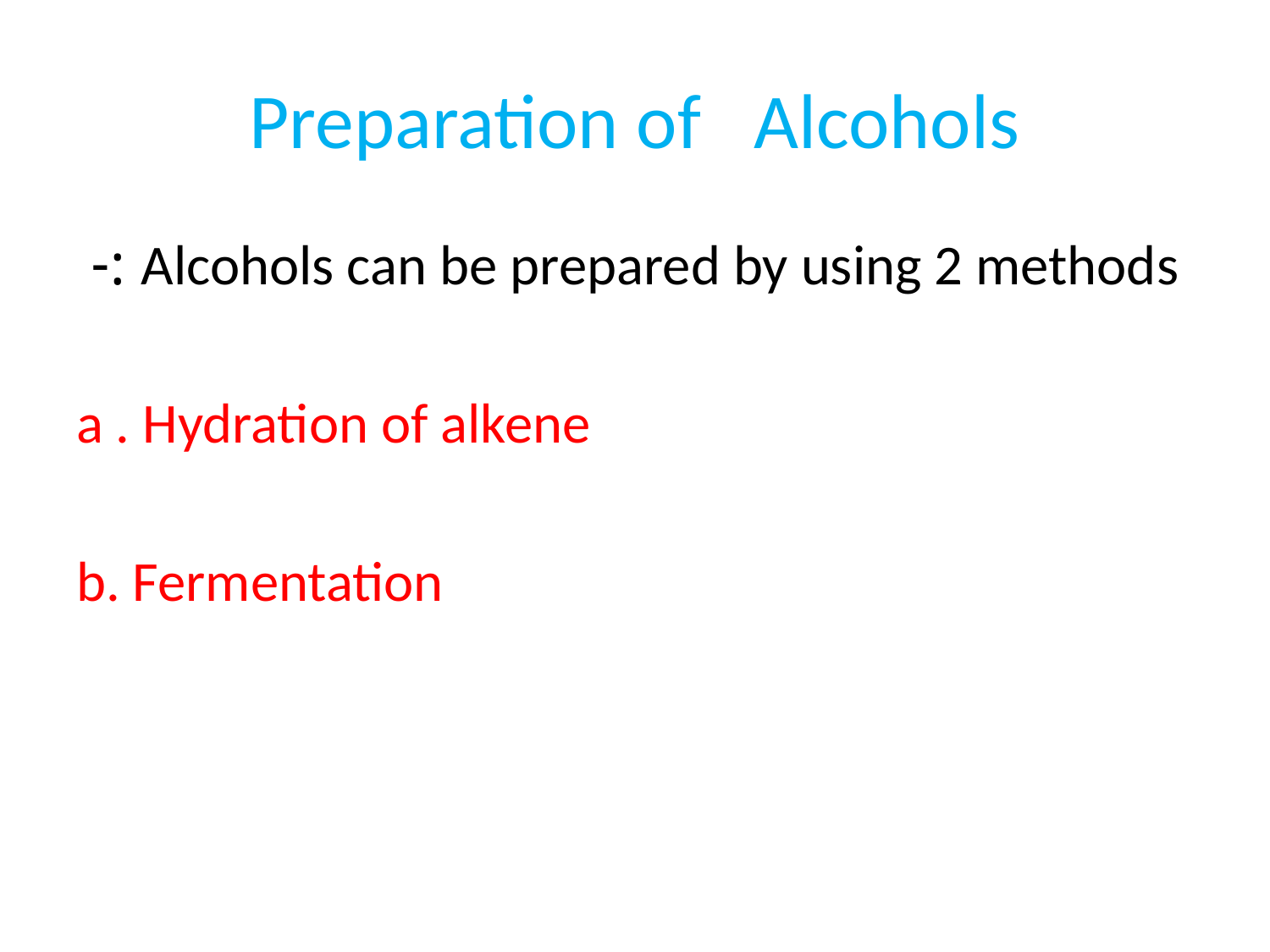

# Preparation of   Alcohols
Alcohols can be prepared by using 2 methods :-

a . Hydration of alkene

b. Fermentation